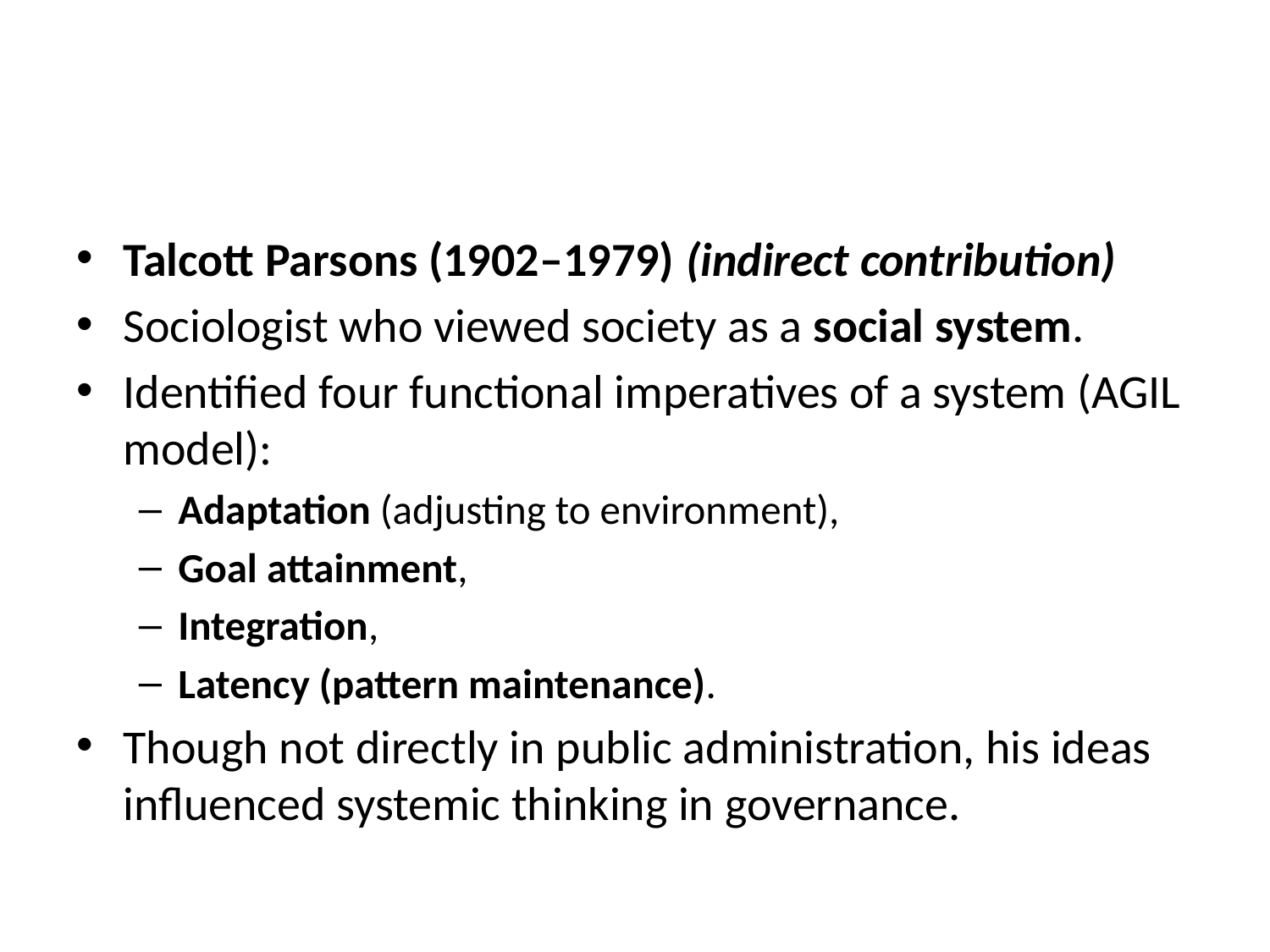

#
Talcott Parsons (1902–1979) (indirect contribution)
Sociologist who viewed society as a social system.
Identified four functional imperatives of a system (AGIL model):
Adaptation (adjusting to environment),
Goal attainment,
Integration,
Latency (pattern maintenance).
Though not directly in public administration, his ideas influenced systemic thinking in governance.